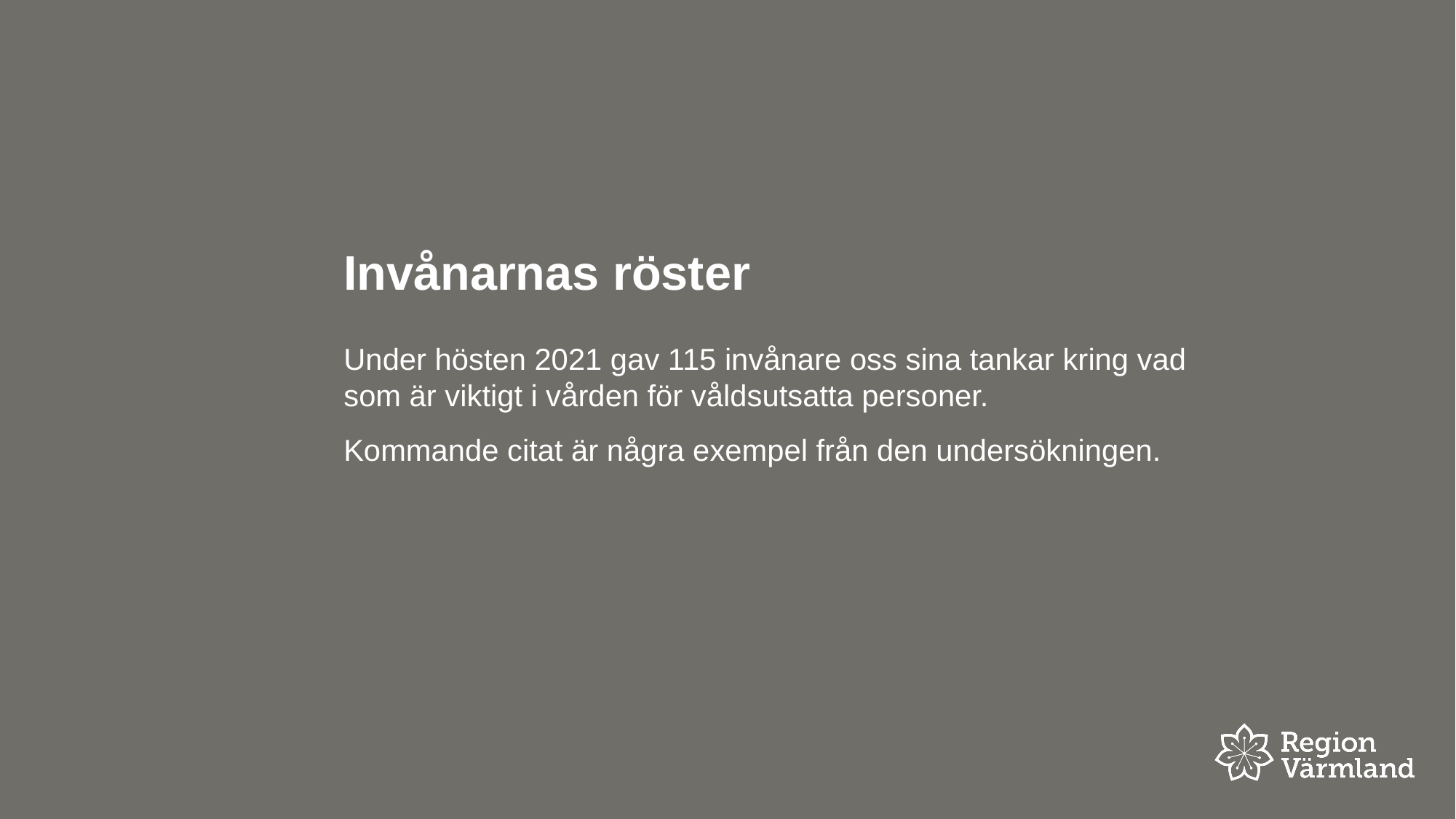

Invånarnas röster
Under hösten 2021 gav 115 invånare oss sina tankar kring vad som är viktigt i vården för våldsutsatta personer.
Kommande citat är några exempel från den undersökningen.